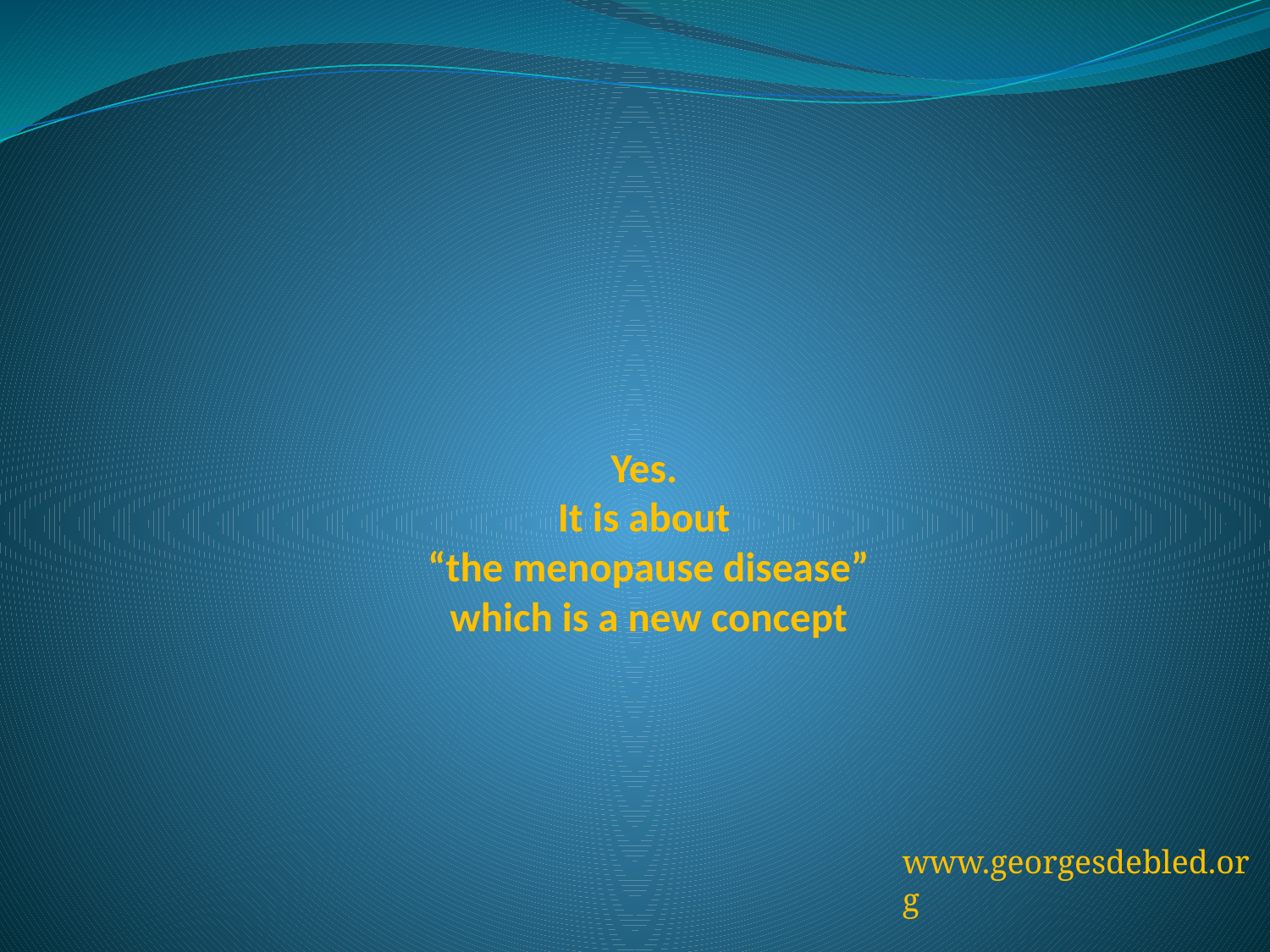

# Yes. It is about “the menopause disease” which is a new concept
www.georgesdebled.org